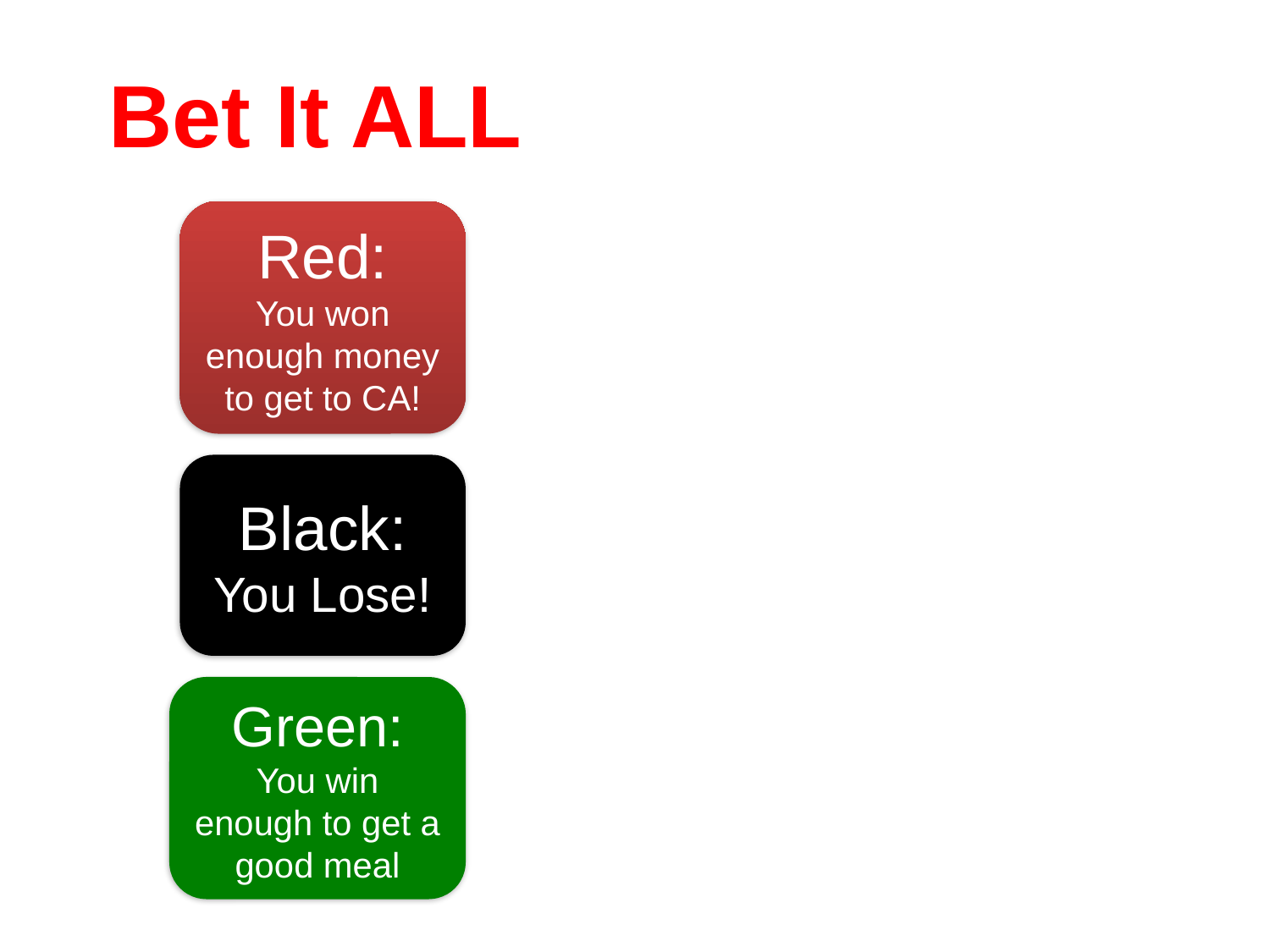

Bet It ALL
Red:
You won enough money to get to CA!
Note on your Travel Log the outcome of your bet. Did you win or Lose
Black:
You Lose!
Green:
You win enough to get a good meal